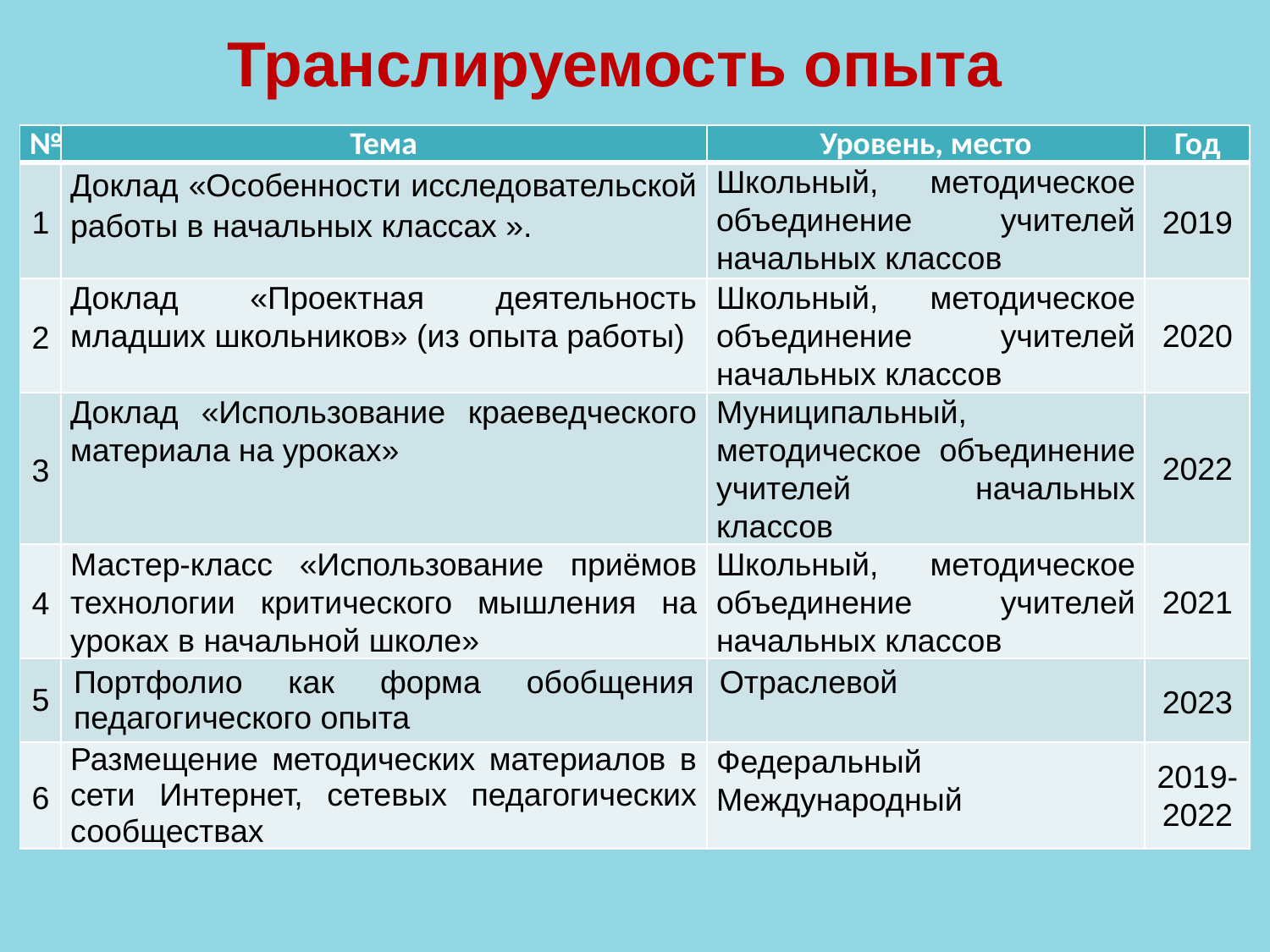

# Транслируемость опыта
| № | Тема | Уровень, место | Год |
| --- | --- | --- | --- |
| 1 | Доклад «Особенности исследовательской работы в начальных классах ». | Школьный, методическое объединение учителей начальных классов | 2019 |
| 2 | Доклад «Проектная деятельность младших школьников» (из опыта работы) | Школьный, методическое объединение учителей начальных классов | 2020 |
| 3 | Доклад «Использование краеведческого материала на уроках» | Муниципальный, методическое объединение учителей начальных классов | 2022 |
| 4 | Мастер-класс «Использование приёмов технологии критического мышления на уроках в начальной школе» | Школьный, методическое объединение учителей начальных классов | 2021 |
| 5 | Портфолио как форма обобщения педагогического опыта | Отраслевой | 2023 |
| 6 | Размещение методических материалов в сети Интернет, сетевых педагогических сообществах | Федеральный Международный | 2019-2022 |